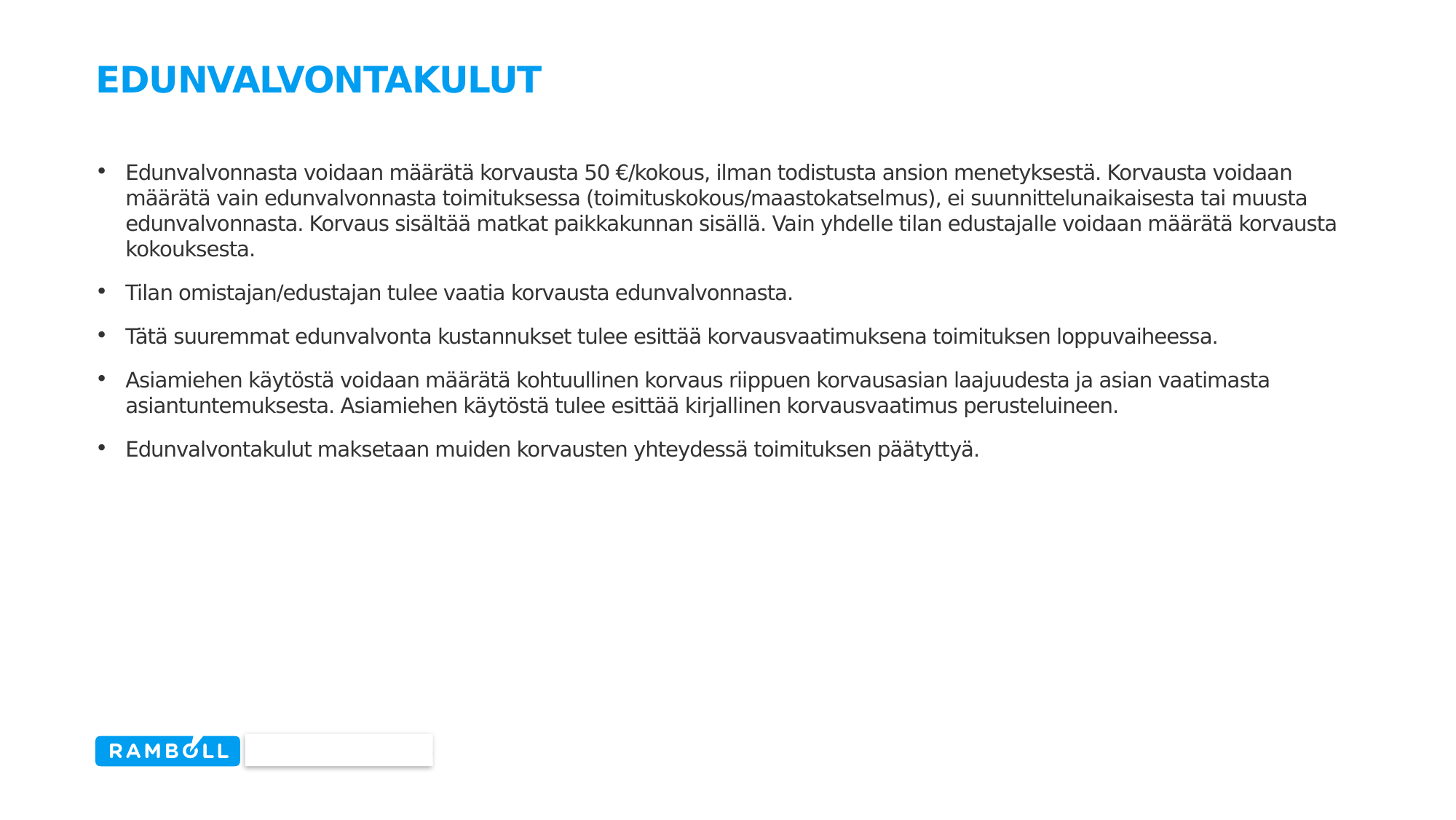

# Edunvalvontakulut
Edunvalvonnasta voidaan määrätä korvausta 50 €/kokous, ilman todistusta ansion menetyksestä. Korvausta voidaan määrätä vain edunvalvonnasta toimituksessa (toimituskokous/maastokatselmus), ei suunnittelunaikaisesta tai muusta edunvalvonnasta. Korvaus sisältää matkat paikkakunnan sisällä. Vain yhdelle tilan edustajalle voidaan määrätä korvausta kokouksesta.
Tilan omistajan/edustajan tulee vaatia korvausta edunvalvonnasta.
Tätä suuremmat edunvalvonta kustannukset tulee esittää korvausvaatimuksena toimituksen loppuvaiheessa.
Asiamiehen käytöstä voidaan määrätä kohtuullinen korvaus riippuen korvausasian laajuudesta ja asian vaatimasta asiantuntemuksesta. Asiamiehen käytöstä tulee esittää kirjallinen korvausvaatimus perusteluineen.
Edunvalvontakulut maksetaan muiden korvausten yhteydessä toimituksen päätyttyä.